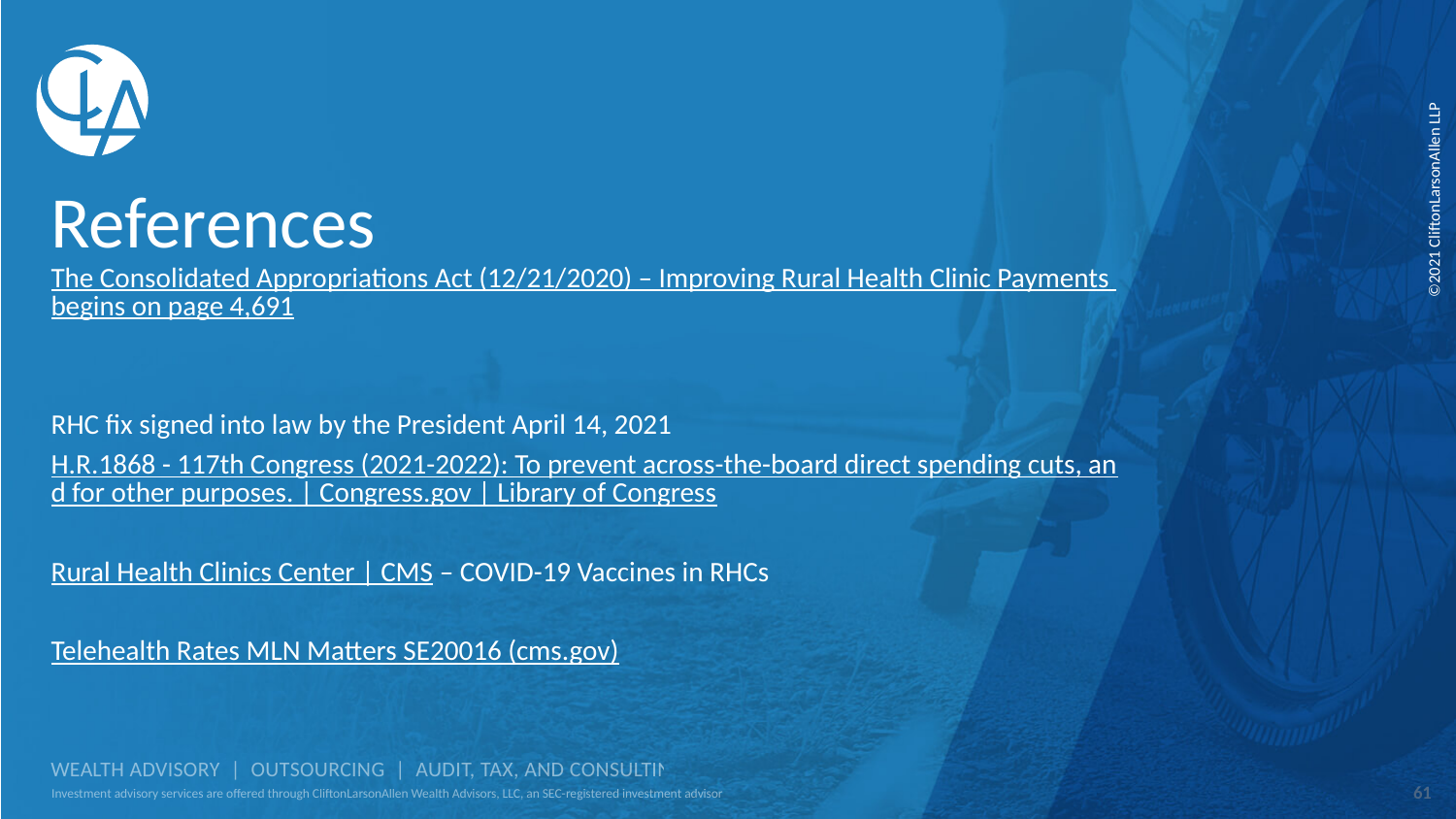

# References
The Consolidated Appropriations Act (12/21/2020) – Improving Rural Health Clinic Payments begins on page 4,691

RHC fix signed into law by the President April 14, 2021
H.R.1868 - 117th Congress (2021-2022): To prevent across-the-board direct spending cuts, and for other purposes. | Congress.gov | Library of Congress

Rural Health Clinics Center | CMS – COVID-19 Vaccines in RHCs

Telehealth Rates MLN Matters SE20016 (cms.gov)

61